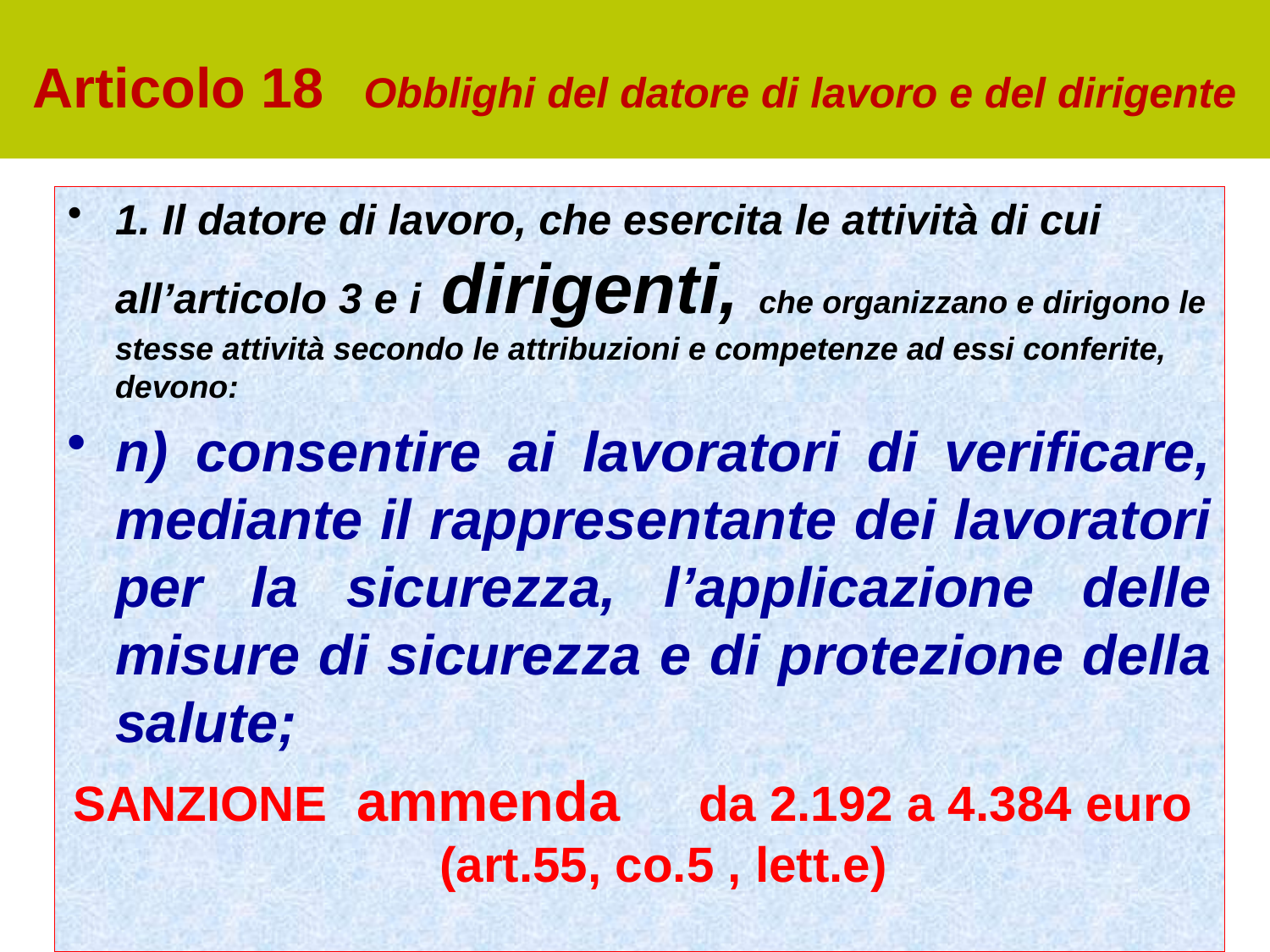

# Articolo 18  Obblighi del datore di lavoro e del dirigente
1. Il datore di lavoro, che esercita le attività di cui all’articolo 3 e i dirigenti, che organizzano e dirigono le stesse attività secondo le attribuzioni e competenze ad essi conferite, devono:
n) consentire ai lavoratori di verificare, mediante il rappresentante dei lavoratori per la sicurezza, l’applicazione delle misure di sicurezza e di protezione della salute;
SANZIONE  ammenda     da 2.192 a 4.384 euro  (art.55, co.5 , lett.e)